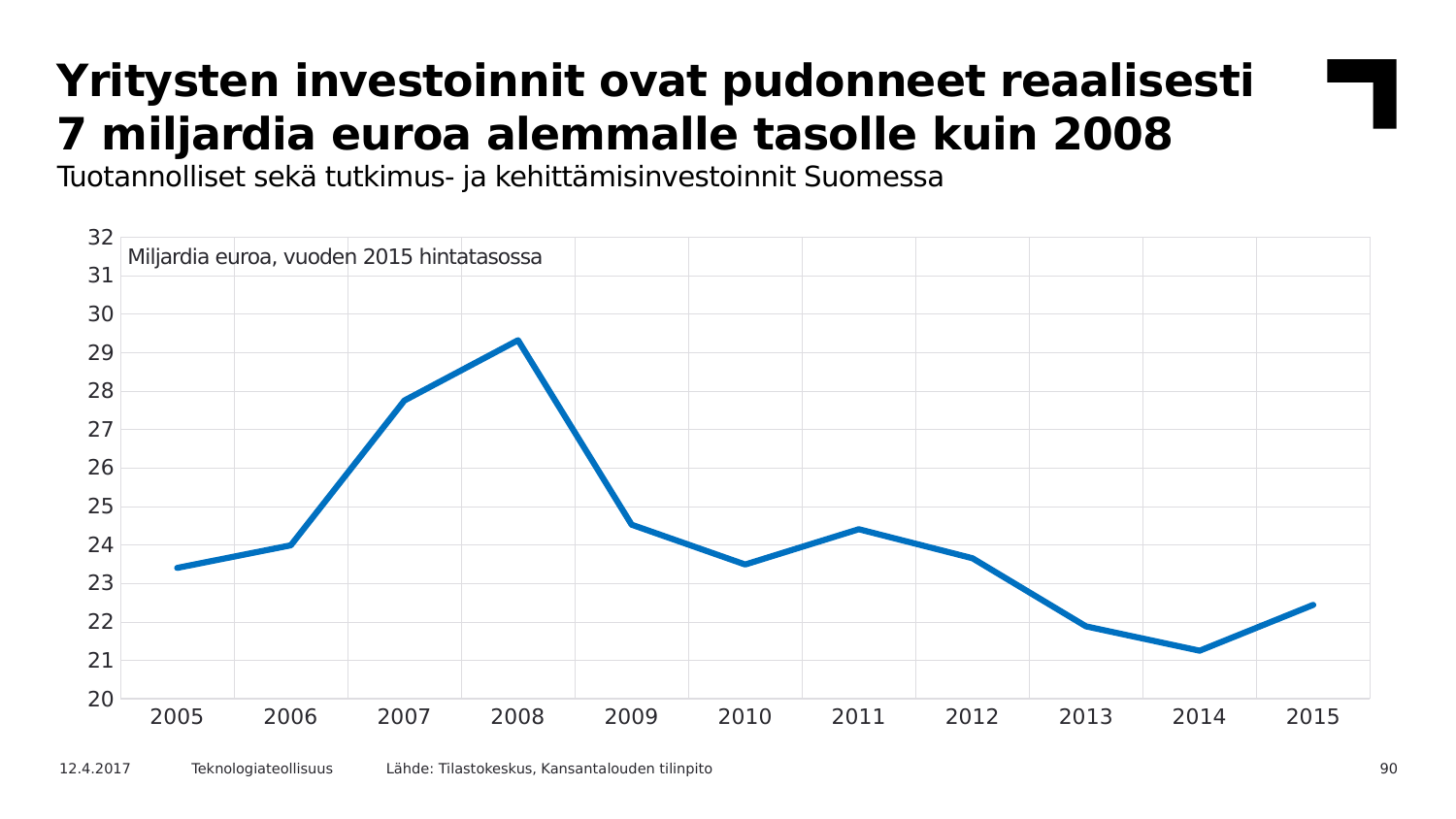

Yritysten investoinnit ovat pudonneet reaalisesti  7 miljardia euroa alemmalle tasolle kuin 2008
Tuotannolliset sekä tutkimus- ja kehittämisinvestoinnit Suomessa

### Chart

| Category | Yritysten investoinnit |
|---|---|
| 2005 | 23.401 |
| 2006 | 23.988 |
| 2007 | 27.752 |
| 2008 | 29.318 |
| 2009 | 24.523 |
| 2010 | 23.488 |
| 2011 | 24.406 |
| 2012 | 23.653 |
| 2013 | 21.882 |
| 2014 | 21.249 |
| 2015 | 22.44 |
Miljardia euroa, vuoden 2015 hintatasossa
Lähde: Tilastokeskus, Kansantalouden tilinpito
12.4.2017
Teknologiateollisuus
90